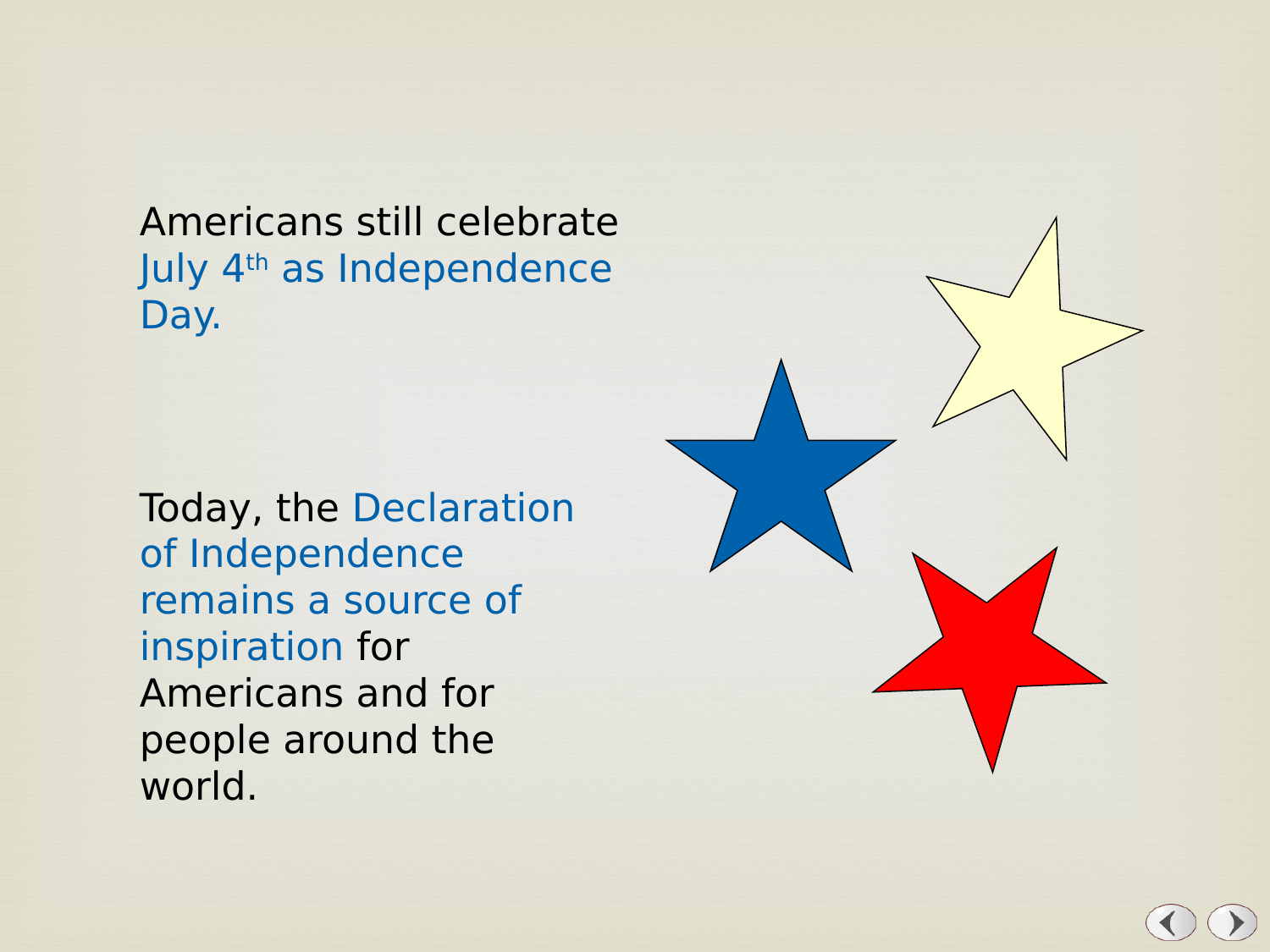

Americans still celebrate July 4th as Independence Day.

Today, the Declaration of Independence remains a source of inspiration for Americans and for people around the world.